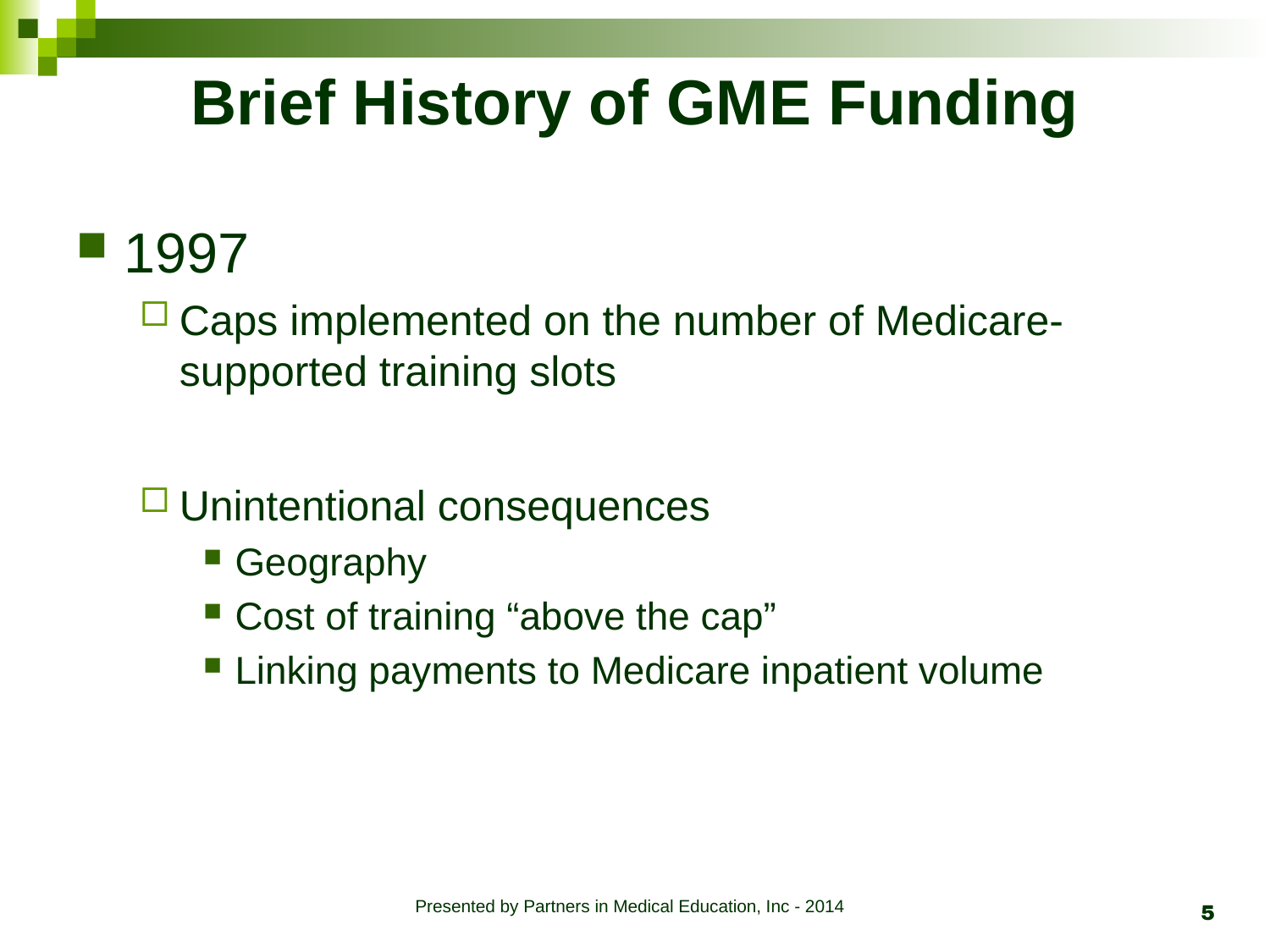

# Brief History of GME Funding
1997
Caps implemented on the number of Medicare-supported training slots

Unintentional consequences
Geography
Cost of training “above the cap”
Linking payments to Medicare inpatient volume

5
Presented by Partners in Medical Education, Inc - 2014